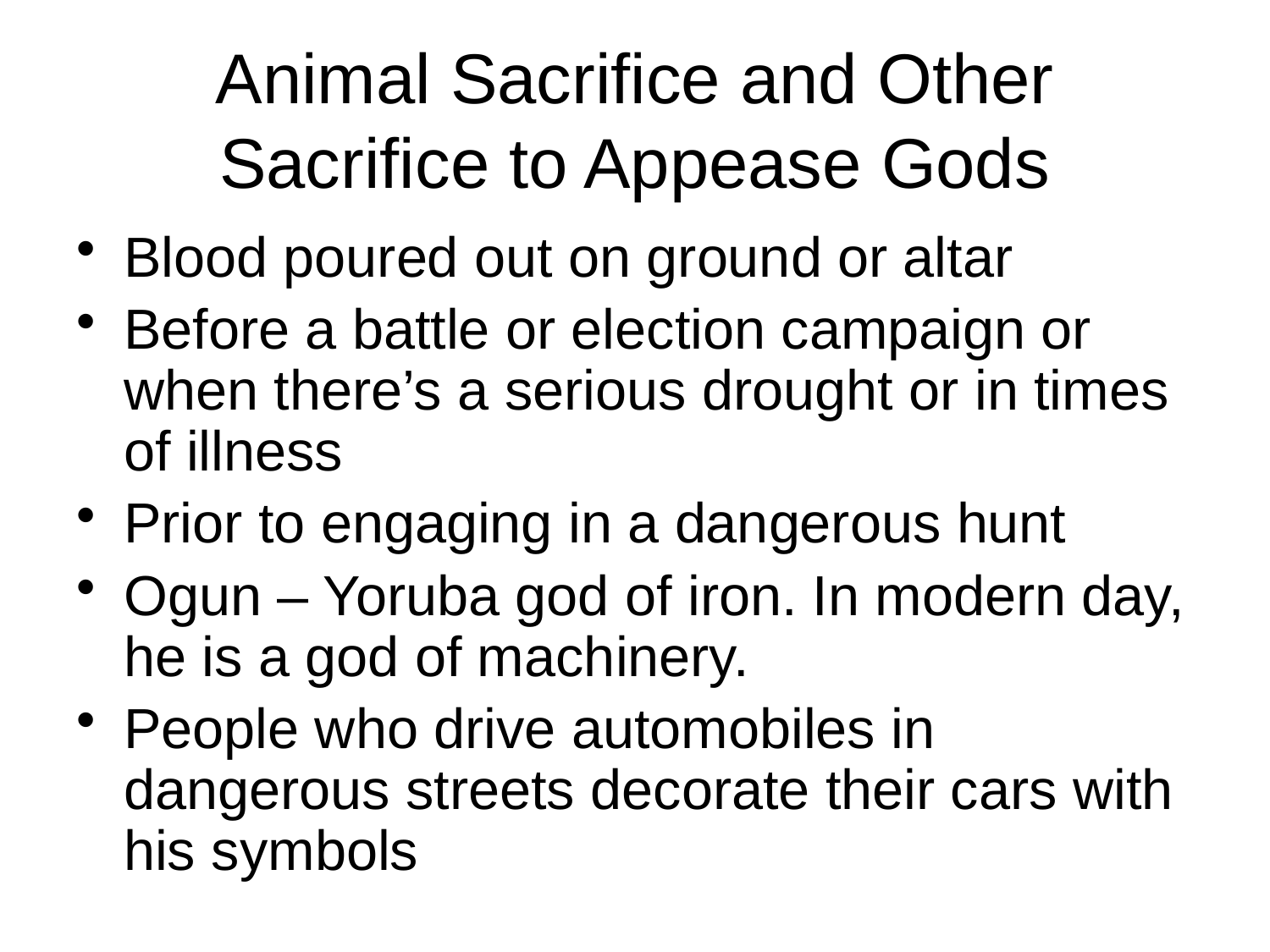

# Animal Sacrifice and Other Sacrifice to Appease Gods
Blood poured out on ground or altar
Before a battle or election campaign or when there’s a serious drought or in times of illness
Prior to engaging in a dangerous hunt
Ogun – Yoruba god of iron. In modern day, he is a god of machinery.
People who drive automobiles in dangerous streets decorate their cars with his symbols